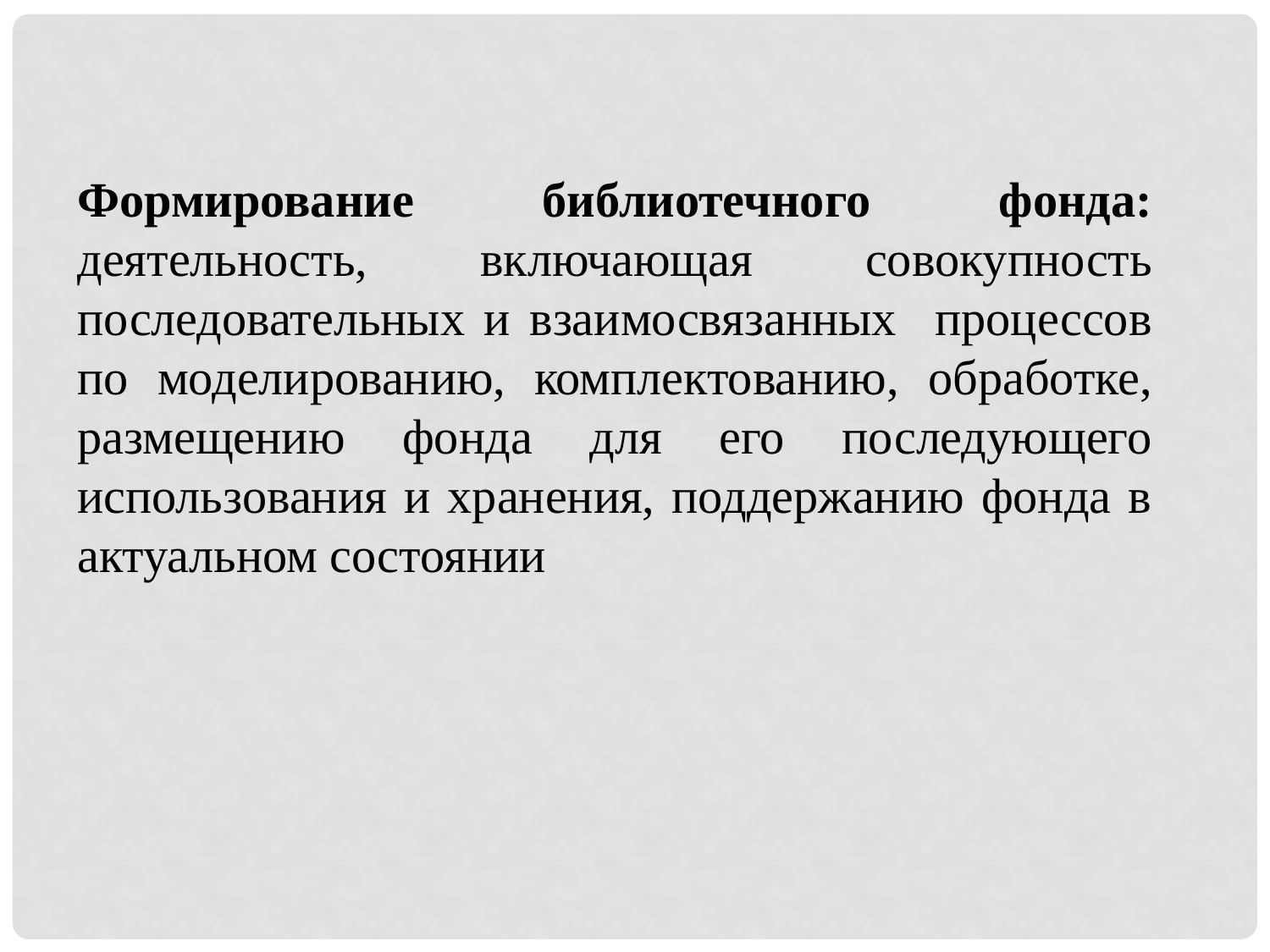

Формирование библиотечного фонда: деятельность, включающая совокупность последовательных и взаимосвязанных  процессов по моделированию, комплектованию, обработке, размещению фонда для его последующего использования и хранения, поддержанию фонда в актуальном состоянии